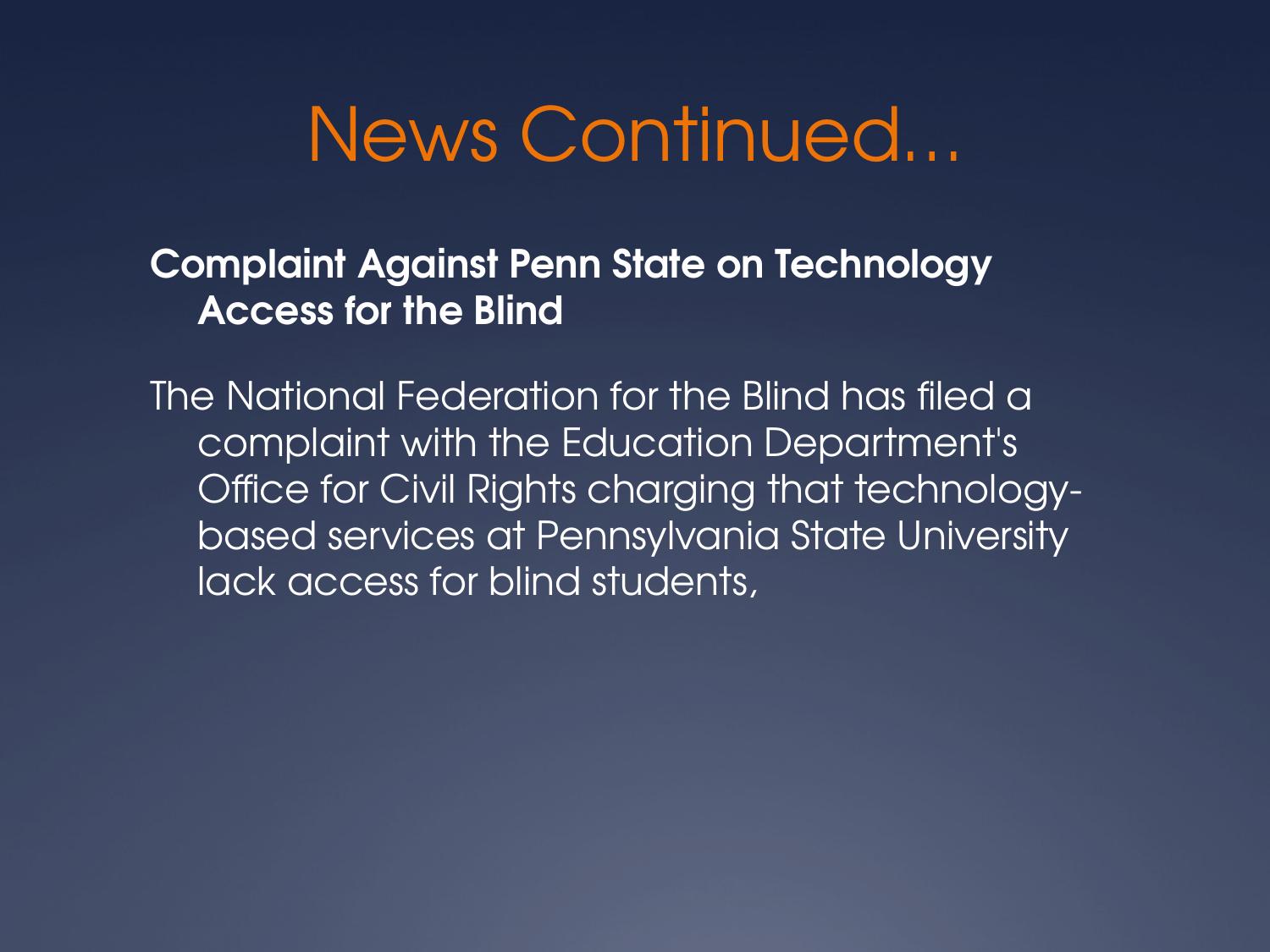

# News Continued…
Complaint Against Penn State on Technology Access for the Blind
The National Federation for the Blind has filed a complaint with the Education Department's Office for Civil Rights charging that technology-based services at Pennsylvania State University lack access for blind students,